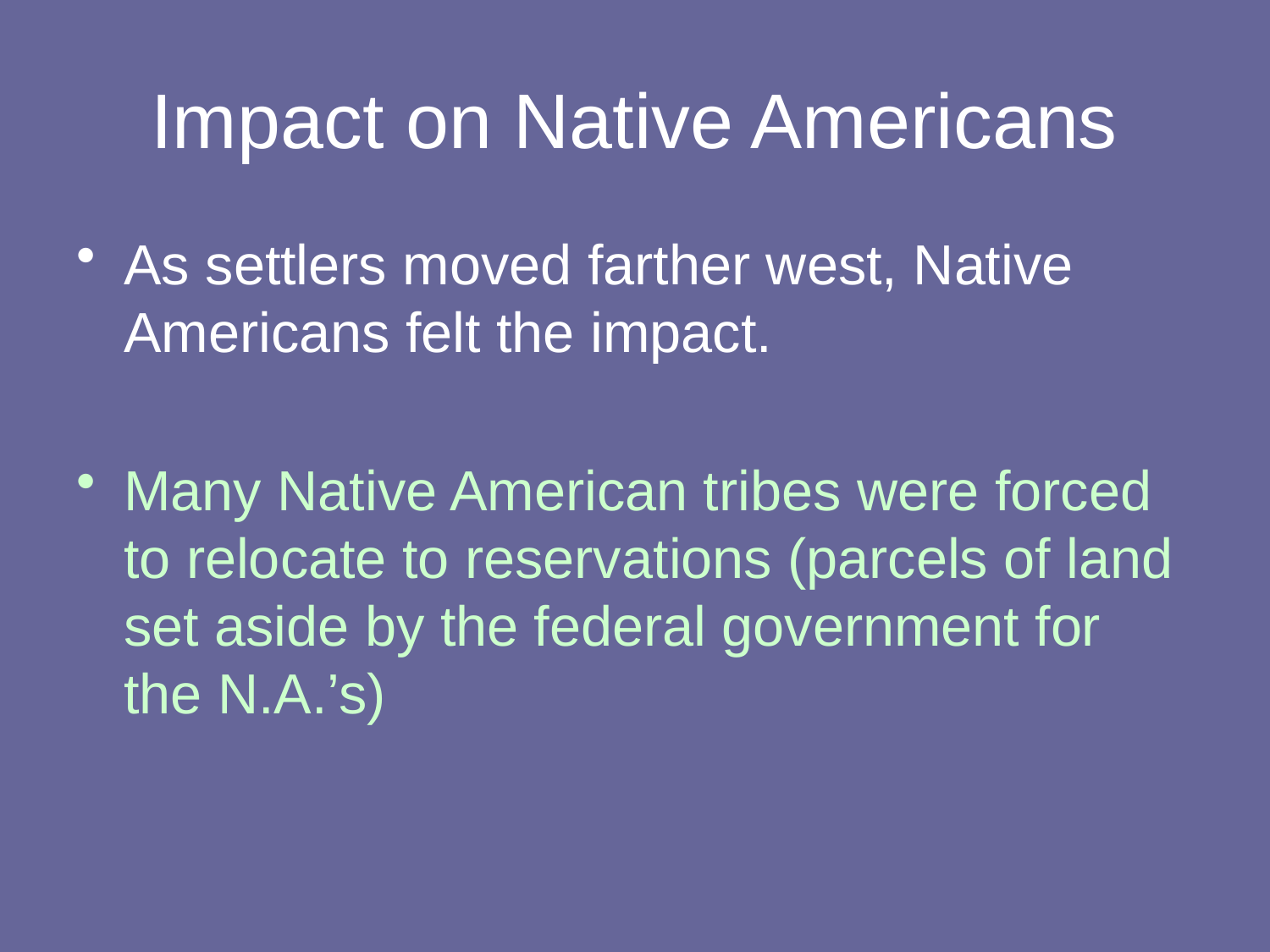

# Impact on Native Americans
As settlers moved farther west, Native Americans felt the impact.

Many Native American tribes were forced to relocate to reservations (parcels of land set aside by the federal government for the N.A.’s)